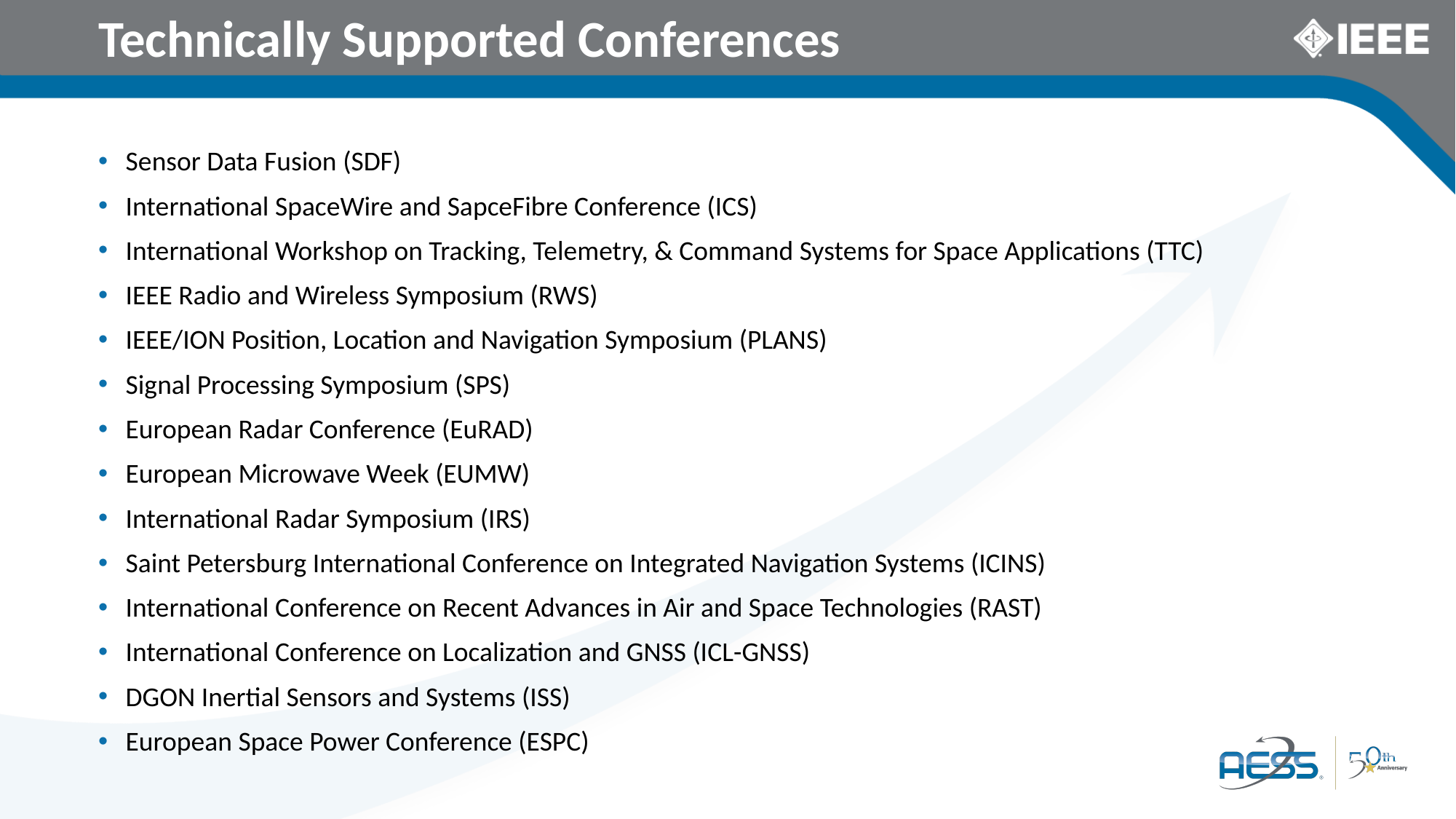

# Technically Supported Conferences
Sensor Data Fusion (SDF)
International SpaceWire and SapceFibre Conference (ICS)
International Workshop on Tracking, Telemetry, & Command Systems for Space Applications (TTC)
IEEE Radio and Wireless Symposium (RWS)
IEEE/ION Position, Location and Navigation Symposium (PLANS)
Signal Processing Symposium (SPS)
European Radar Conference (EuRAD)
European Microwave Week (EUMW)
International Radar Symposium (IRS)
Saint Petersburg International Conference on Integrated Navigation Systems (ICINS)
International Conference on Recent Advances in Air and Space Technologies (RAST)
International Conference on Localization and GNSS (ICL-GNSS)
DGON Inertial Sensors and Systems (ISS)
European Space Power Conference (ESPC)